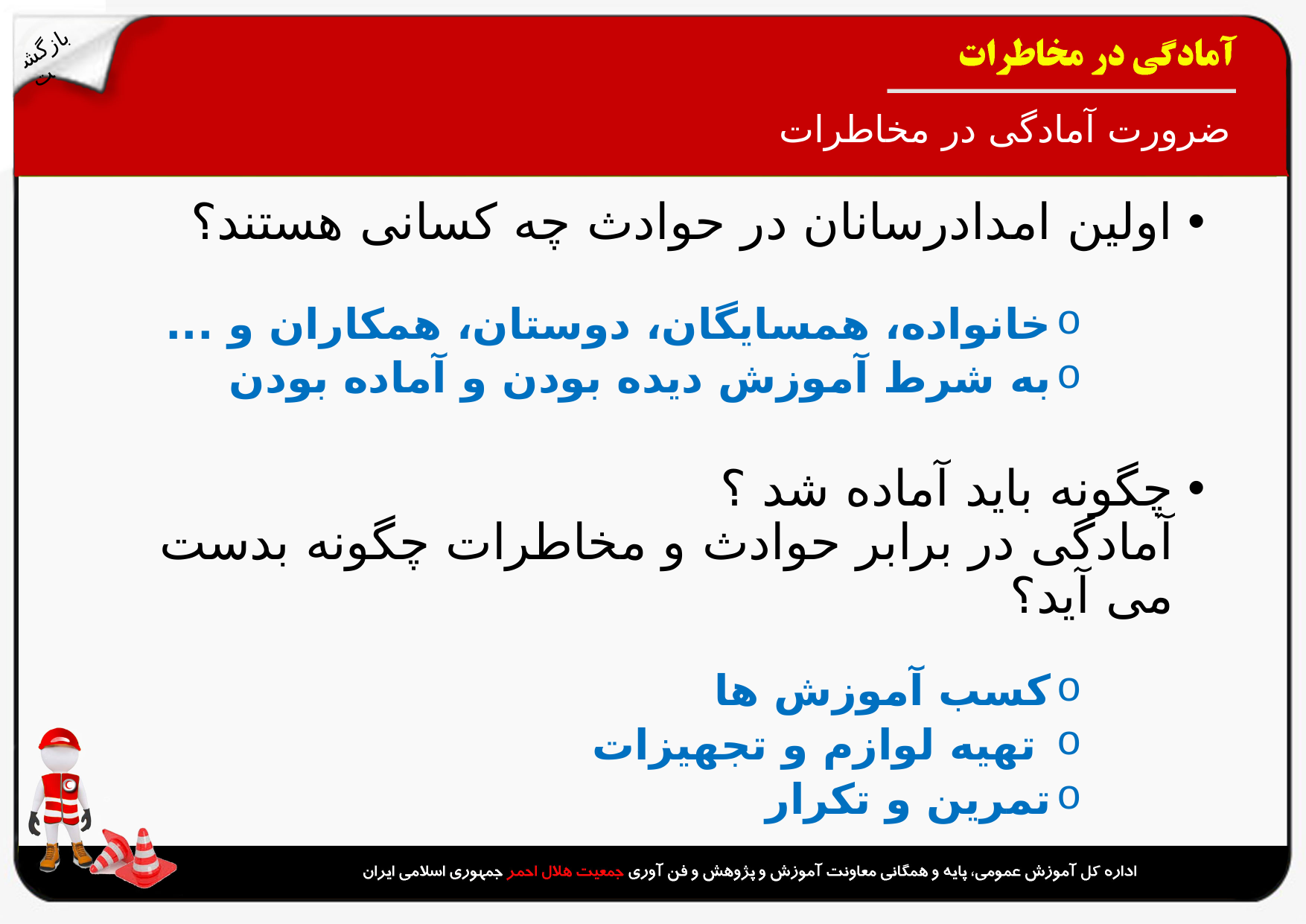

بازگشت
# ضرورت آمادگی در مخاطرات
اولین امدادرسانان در حوادث چه کسانی هستند؟

خانواده، همسایگان، دوستان، همکاران و ...
به شرط آموزش دیده بودن و آماده بودن

چگونه باید آماده شد ؟
آمادگی در برابر حوادث و مخاطرات چگونه بدست می آید؟

کسب آموزش ها
 تهیه لوازم و تجهیزات
تمرین و تکرار